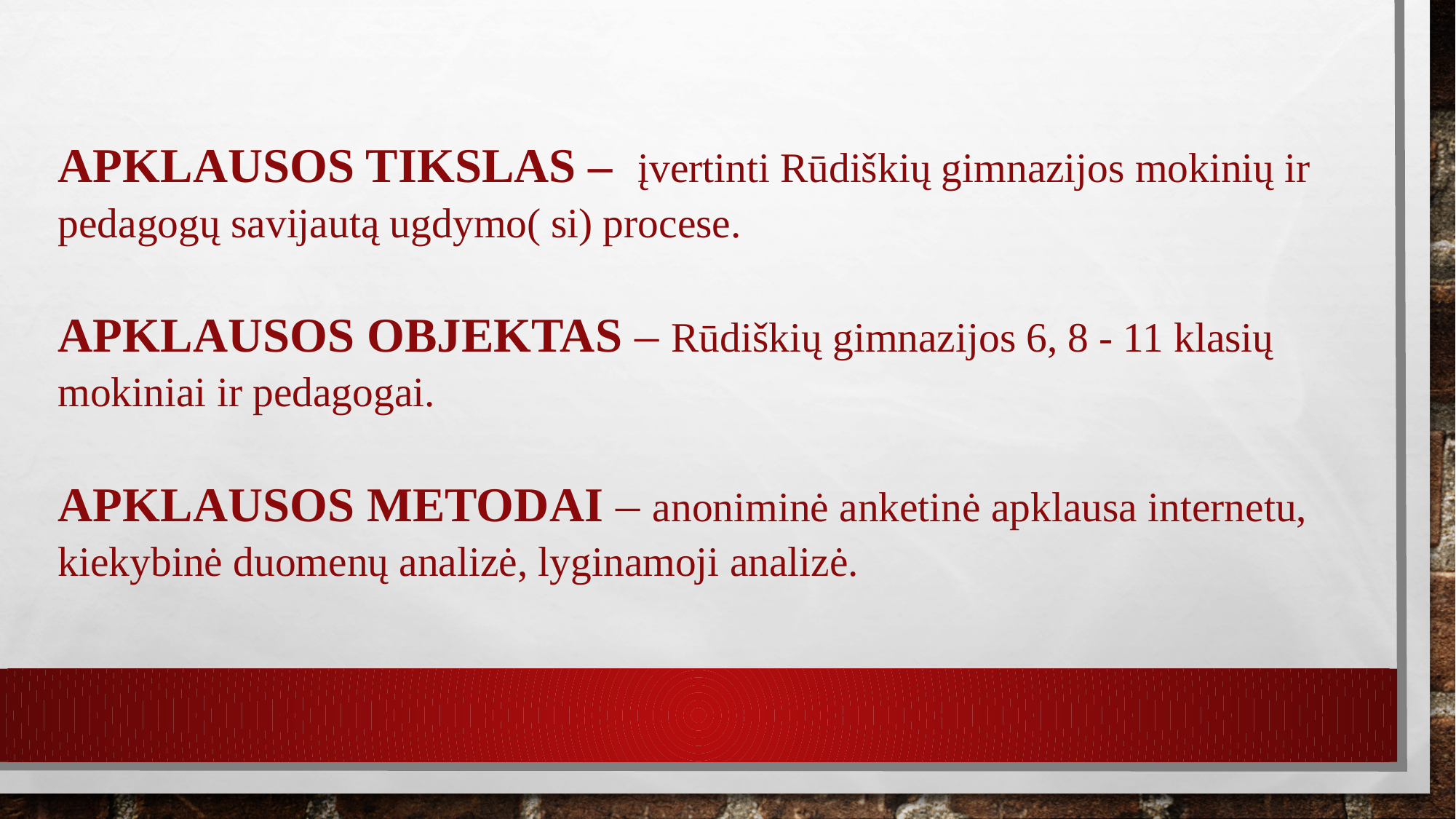

# Apklausos tikslas –  įvertinti Rūdiškių gimnazijos mokinių ir pedagogų savijautą ugdymo( si) procese. Apklausos objektas – Rūdiškių gimnazijos 6, 8 - 11 klasių mokiniai ir pedagogai. Apklausos metodai – anoniminė anketinė apklausa internetu, kiekybinė duomenų analizė, lyginamoji analizė.